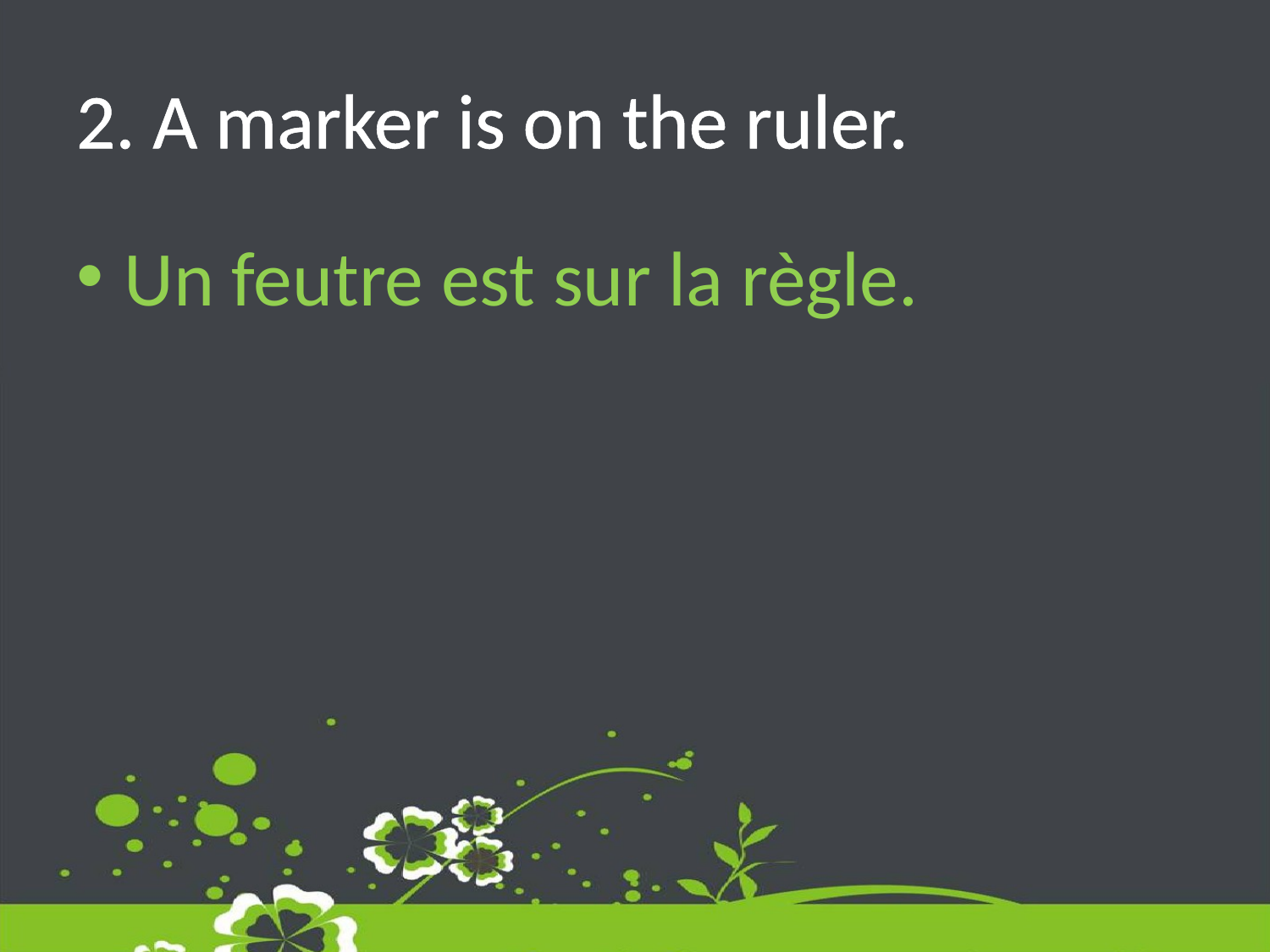

# 2. A marker is on the ruler.
Un feutre est sur la règle.